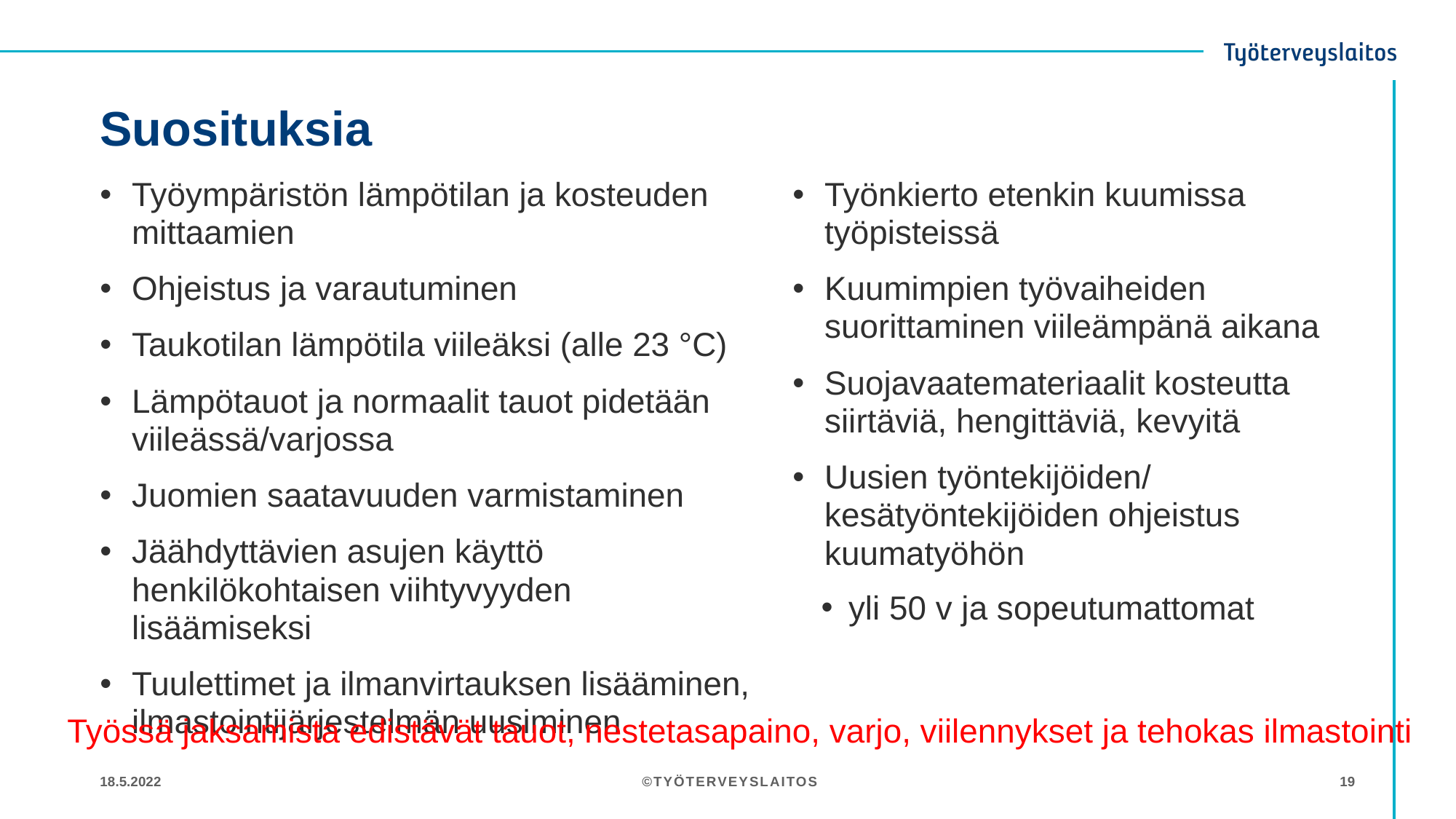

# Suosituksia
Työympäristön lämpötilan ja kosteuden mittaamien
Ohjeistus ja varautuminen
Taukotilan lämpötila viileäksi (alle 23 °C)
Lämpötauot ja normaalit tauot pidetään viileässä/varjossa
Juomien saatavuuden varmistaminen
Jäähdyttävien asujen käyttö henkilökohtaisen viihtyvyyden lisäämiseksi
Tuulettimet ja ilmanvirtauksen lisääminen, ilmastointijärjestelmän uusiminen

Työnkierto etenkin kuumissa työpisteissä
Kuumimpien työvaiheiden suorittaminen viileämpänä aikana
Suojavaatemateriaalit kosteutta siirtäviä, hengittäviä, kevyitä
Uusien työntekijöiden/ kesätyöntekijöiden ohjeistus 
kuumatyöhön
yli 50 v ja sopeutumattomat

Työssä jaksamista edistävät tauot, nestetasapaino, varjo, viilennykset ja tehokas ilmastointi
18.5.2022
©TYÖTERVEYSLAITOS
19